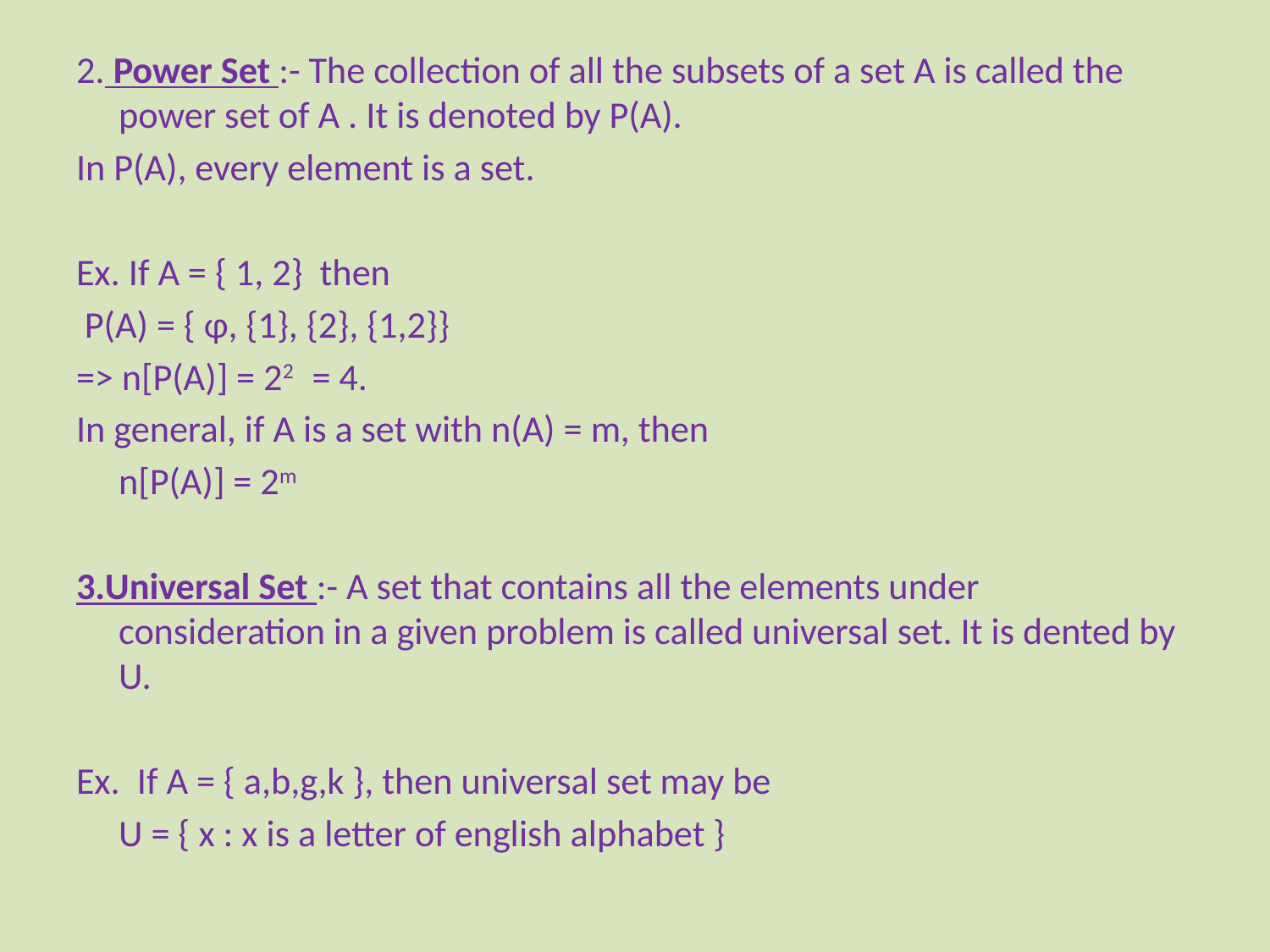

2. Power Set :- The collection of all the subsets of a set A is called the power set of A . It is denoted by P(A).
In P(A), every element is a set.

Ex. If A = { 1, 2}  then
 P(A) = { ɸ, {1}, {2}, {1,2}}
=> n[P(A)] = 22   = 4.
In general, if A is a set with n(A) = m, then
	n[P(A)] = 2m

3.Universal Set :- A set that contains all the elements under consideration in a given problem is called universal set. It is dented by U.

Ex.  If A = { a,b,g,k }, then universal set may be
		U = { x : x is a letter of english alphabet }